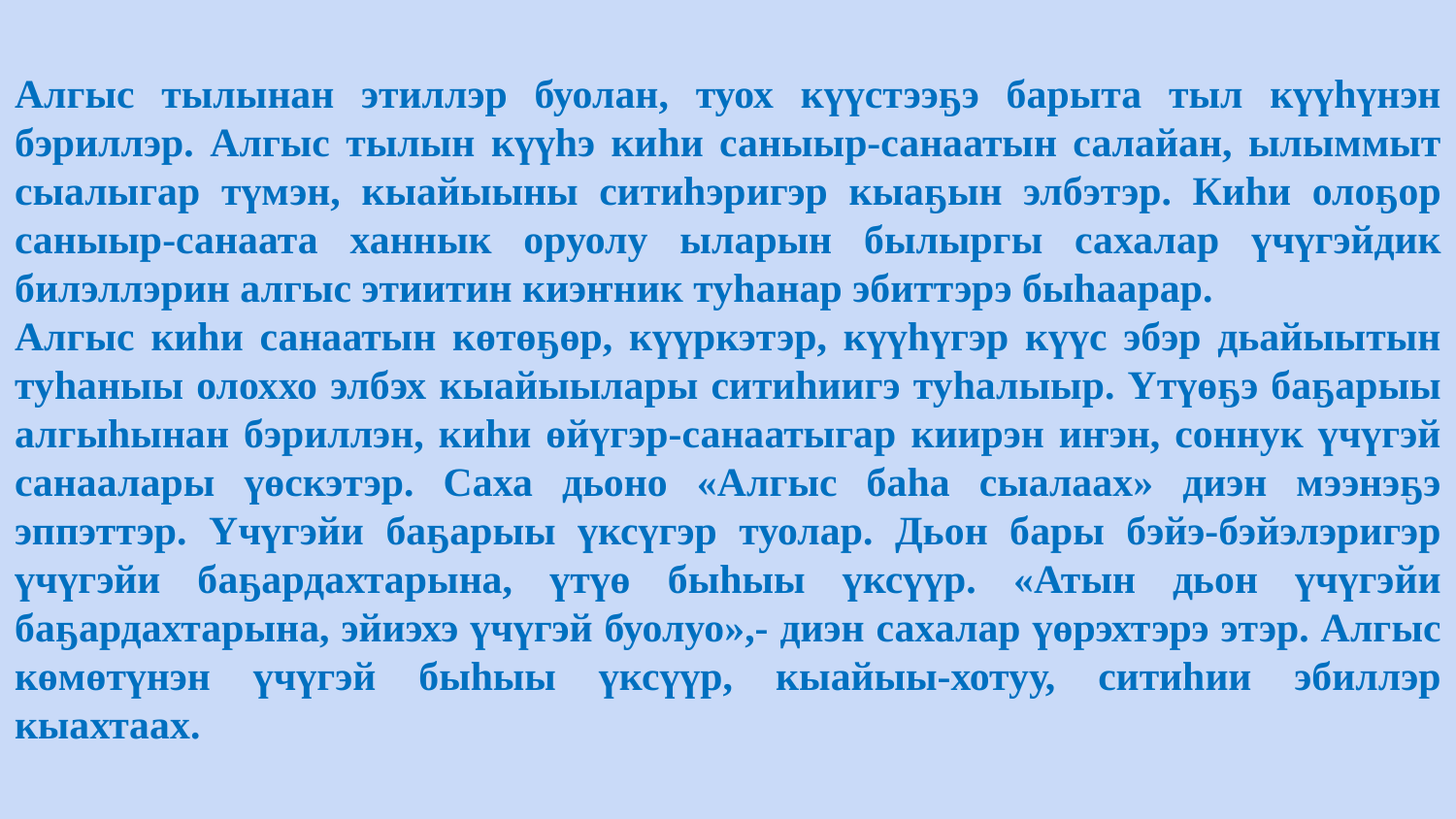

Алгыс тылынан этиллэр буолан, туох күүстээҕэ барыта тыл күүһүнэн бэриллэр. Алгыс тылын күүһэ киһи саныыр-санаатын салайан, ылыммыт сыалыгар түмэн, кыайыыны ситиһэригэр кыаҕын элбэтэр. Киһи олоҕор саныыр-санаата ханнык оруолу ыларын былыргы сахалар үчүгэйдик билэллэрин алгыс этиитин киэҥник туһанар эбиттэрэ быһаарар.
Алгыс киһи санаатын көтөҕөр, күүркэтэр, күүһүгэр күүс эбэр дьайыытын туһаныы олоххо элбэх кыайыылары ситиһиигэ туһалыыр. Үтүөҕэ баҕарыы алгыһынан бэриллэн, киһи өйүгэр-санаатыгар киирэн иҥэн, соннук үчүгэй санаалары үөскэтэр. Саха дьоно «Алгыс баһа сыалаах» диэн мээнэҕэ эппэттэр. Үчүгэйи баҕарыы үксүгэр туолар. Дьон бары бэйэ-бэйэлэригэр үчүгэйи баҕардахтарына, үтүө быһыы үксүүр. «Атын дьон үчүгэйи баҕардахтарына, эйиэхэ үчүгэй буолуо»,- диэн сахалар үөрэхтэрэ этэр. Алгыс көмөтүнэн үчүгэй быһыы үксүүр, кыайыы-хотуу, ситиһии эбиллэр кыахтаах.